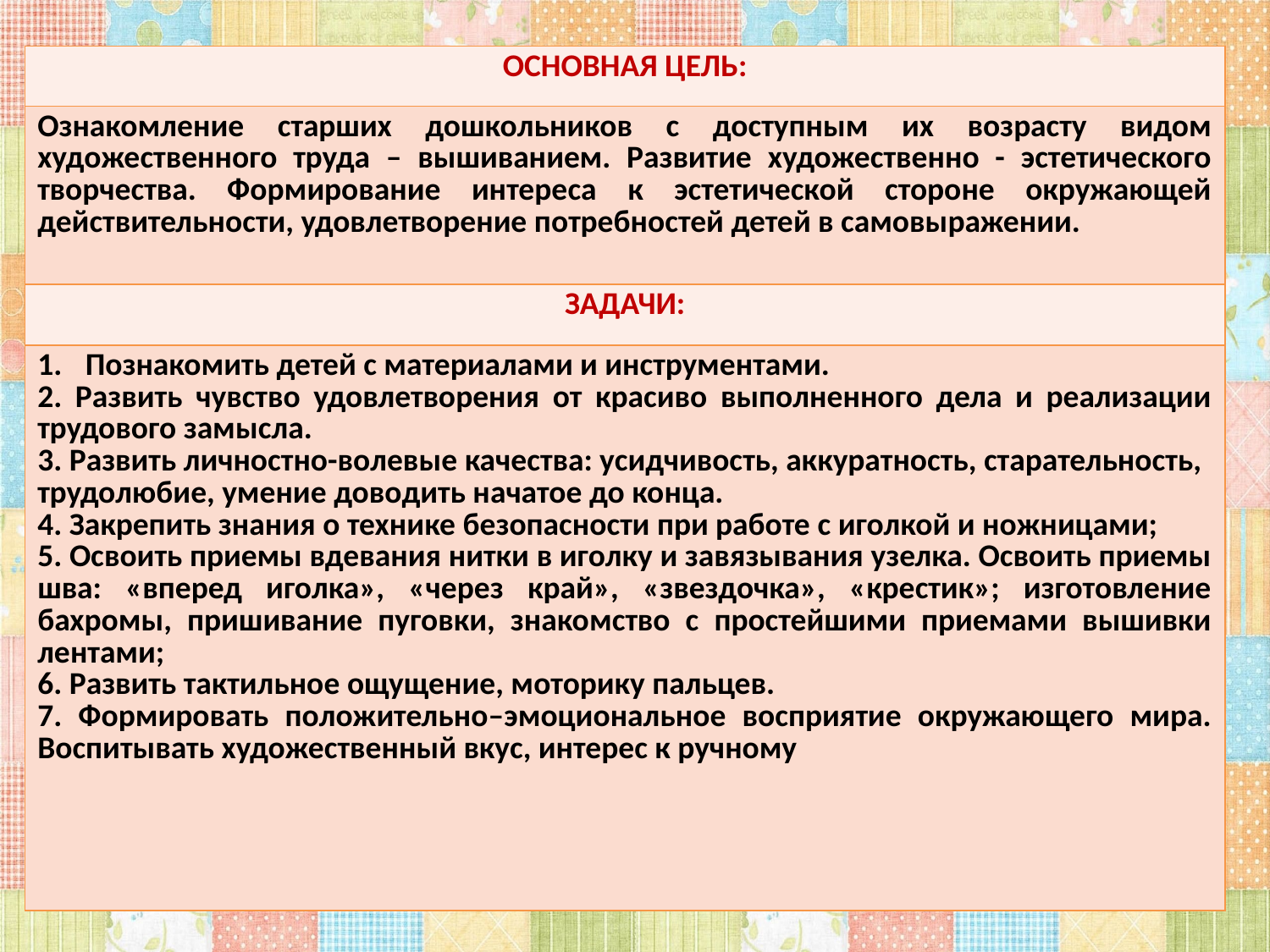

| ОСНОВНАЯ ЦЕЛЬ: |
| --- |
| Ознакомление старших дошкольников с доступным их возрасту видом художественного труда – вышиванием. Развитие художественно - эстетического творчества. Формирование интереса к эстетической стороне окружающей действительности, удовлетворение потребностей детей в самовыражении. |
| ЗАДАЧИ: |
| Познакомить детей с материалами и инструментами. 2. Развить чувство удовлетворения от красиво выполненного дела и реализации трудового замысла. 3. Развить личностно-волевые качества: усидчивость, аккуратность, старательность, трудолюбие, умение доводить начатое до конца. 4. Закрепить знания о технике безопасности при работе с иголкой и ножницами; 5. Освоить приемы вдевания нитки в иголку и завязывания узелка. Освоить приемы шва: «вперед иголка», «через край», «звездочка», «крестик»; изготовление бахромы, пришивание пуговки, знакомство с простейшими приемами вышивки лентами; 6. Развить тактильное ощущение, моторику пальцев. 7. Формировать положительно–эмоциональное восприятие окружающего мира. Воспитывать художественный вкус, интерес к ручному |